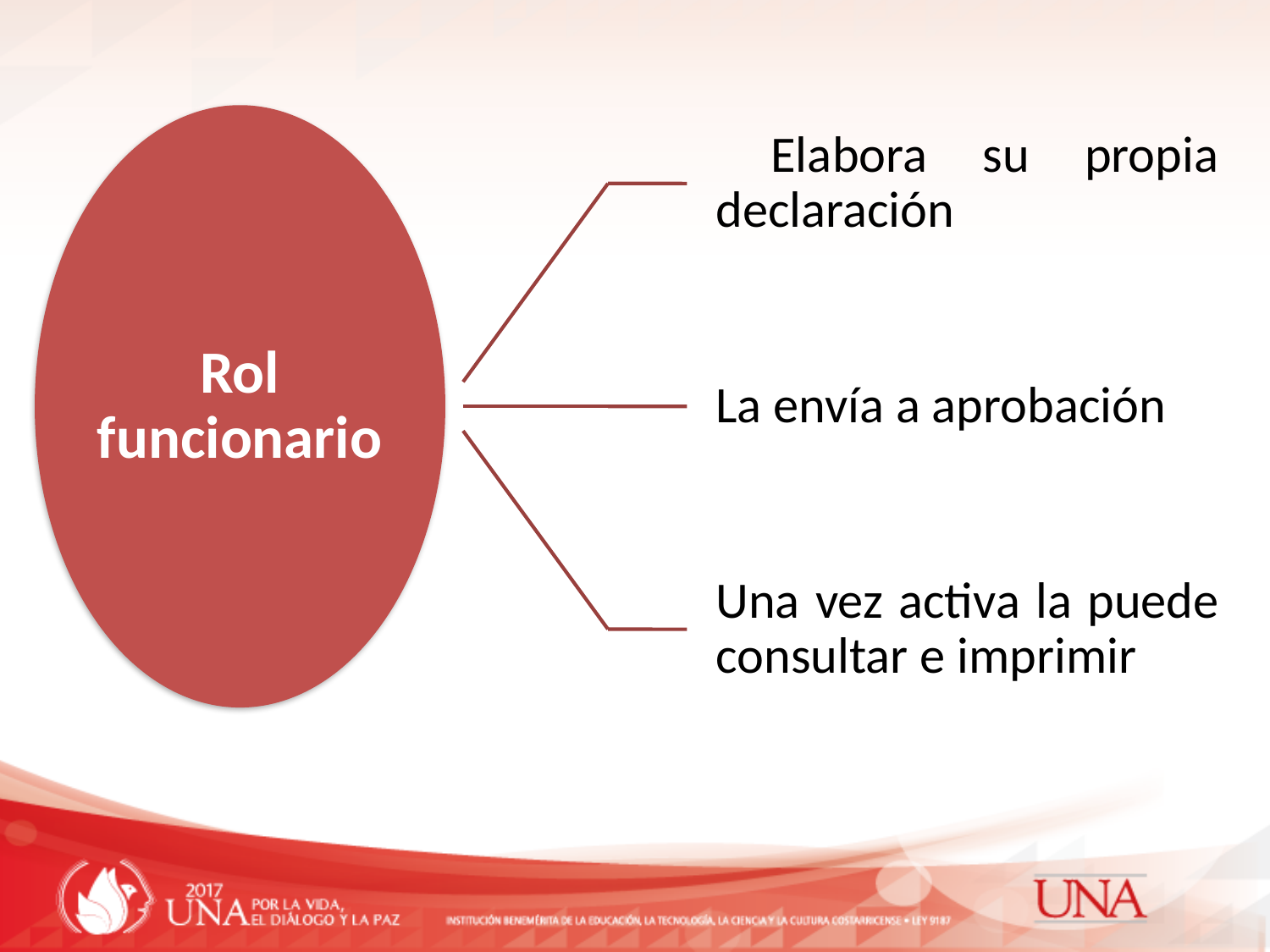

Rol funcionario
 Elabora su propia declaración
La envía a aprobación
Una vez activa la puede consultar e imprimir